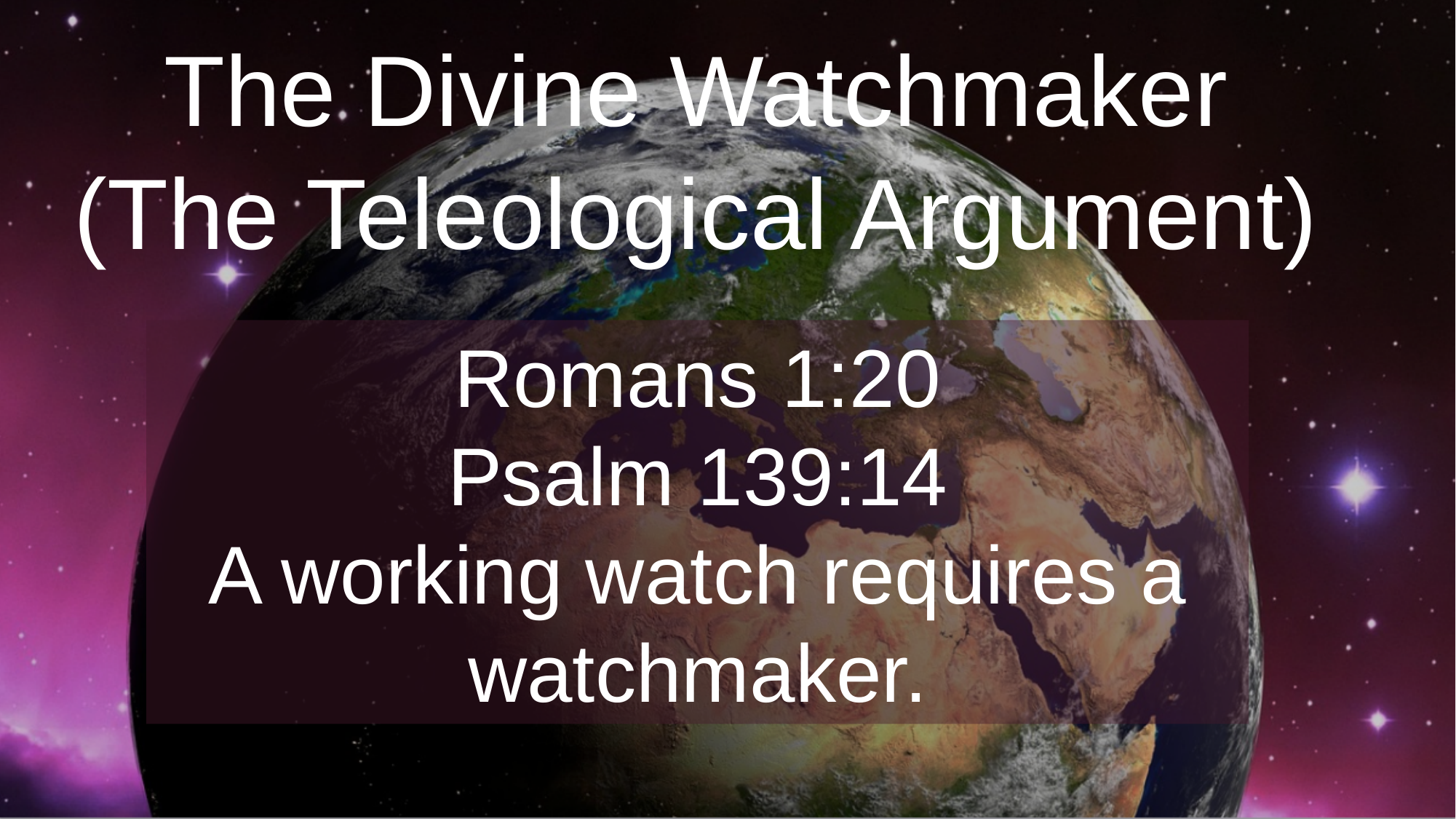

The Divine Watchmaker
(The Teleological Argument)
Romans 1:20
Psalm 139:14
A working watch requires a watchmaker.